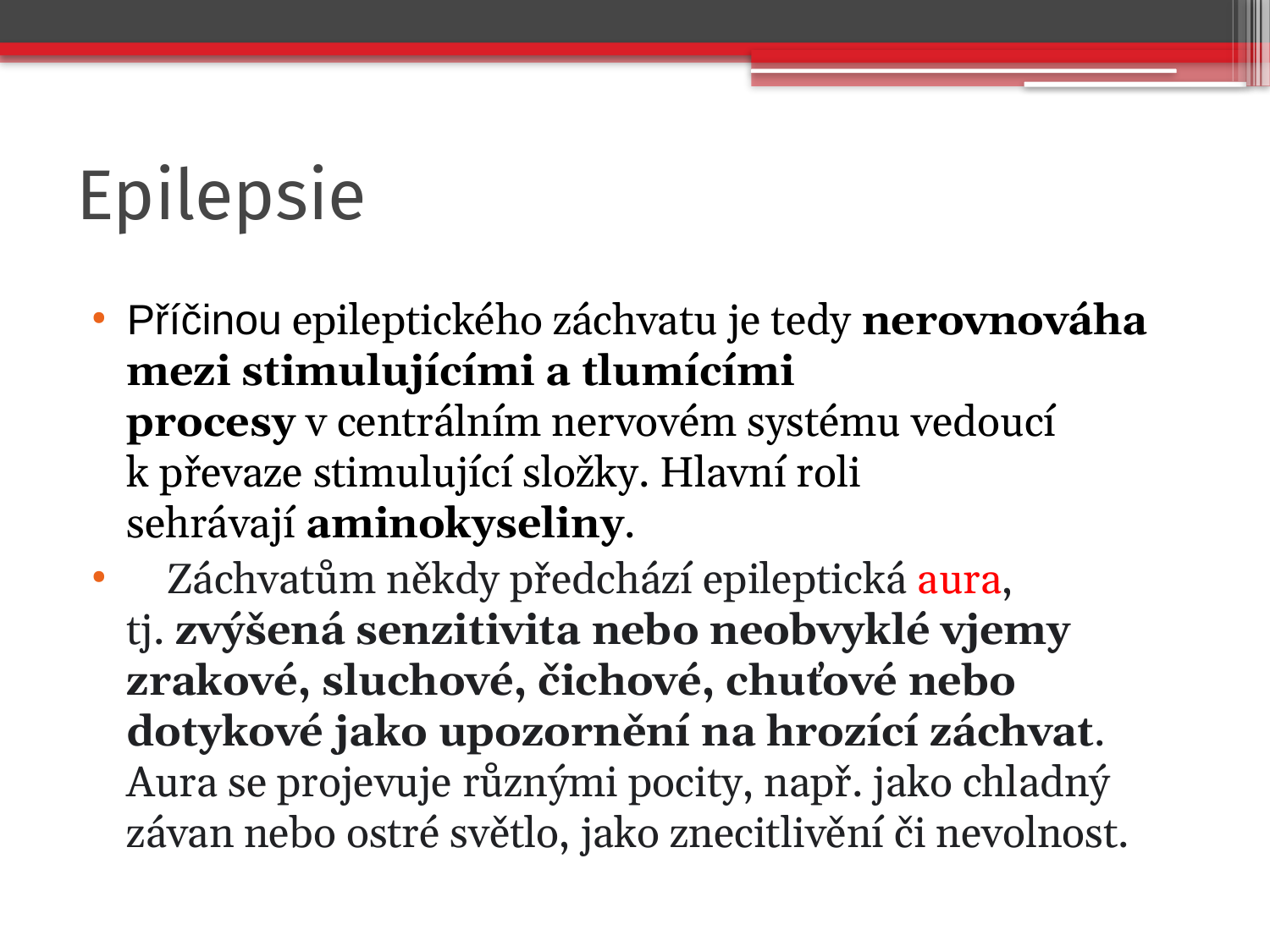

# Epilepsie
Příčinou epileptického záchvatu je tedy nerovnováha mezi stimulujícími a tlumícími procesy v centrálním nervovém systému vedoucí k převaze stimulující složky. Hlavní roli sehrávají aminokyseliny.
    Záchvatům někdy předchází epileptická aura,    tj. zvýšená senzitivita nebo neobvyklé vjemy zrakové, sluchové, čichové, chuťové nebo dotykové jako upozornění na hrozící záchvat. Aura se projevuje různými pocity, např. jako chladný závan nebo ostré světlo, jako znecitlivění či nevolnost.